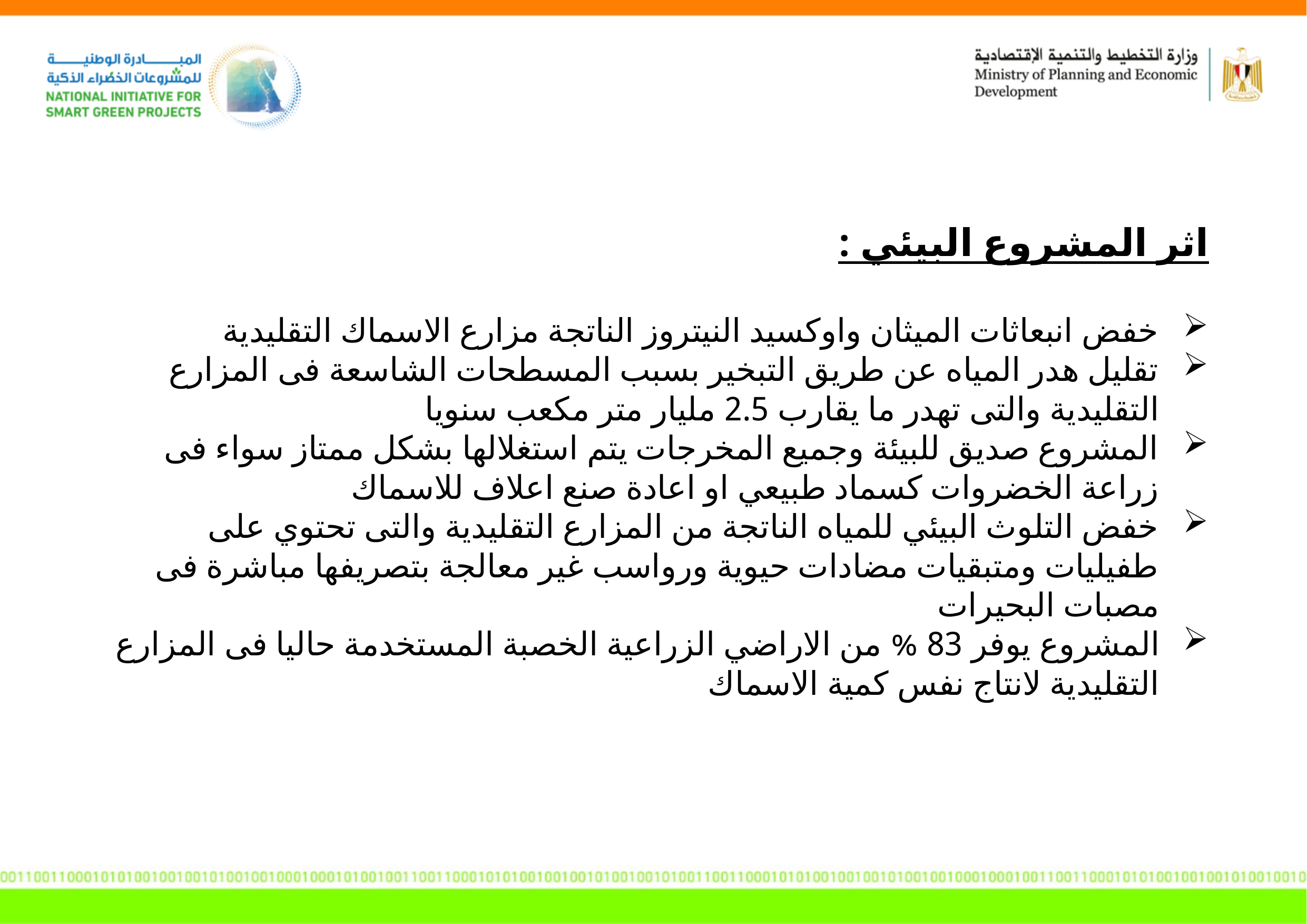

اثر المشروع البيئي :

خفض انبعاثات الميثان واوكسيد النيتروز الناتجة مزارع الاسماك التقليدية
تقليل هدر المياه عن طريق التبخير بسبب المسطحات الشاسعة فى المزارع التقليدية والتى تهدر ما يقارب 2.5 مليار متر مكعب سنويا
المشروع صديق للبيئة وجميع المخرجات يتم استغلالها بشكل ممتاز سواء فى زراعة الخضروات كسماد طبيعي او اعادة صنع اعلاف للاسماك
خفض التلوث البيئي للمياه الناتجة من المزارع التقليدية والتى تحتوي على طفيليات ومتبقيات مضادات حيوية ورواسب غير معالجة بتصريفها مباشرة فى مصبات البحيرات
المشروع يوفر 83 % من الاراضي الزراعية الخصبة المستخدمة حاليا فى المزارع التقليدية لانتاج نفس كمية الاسماك